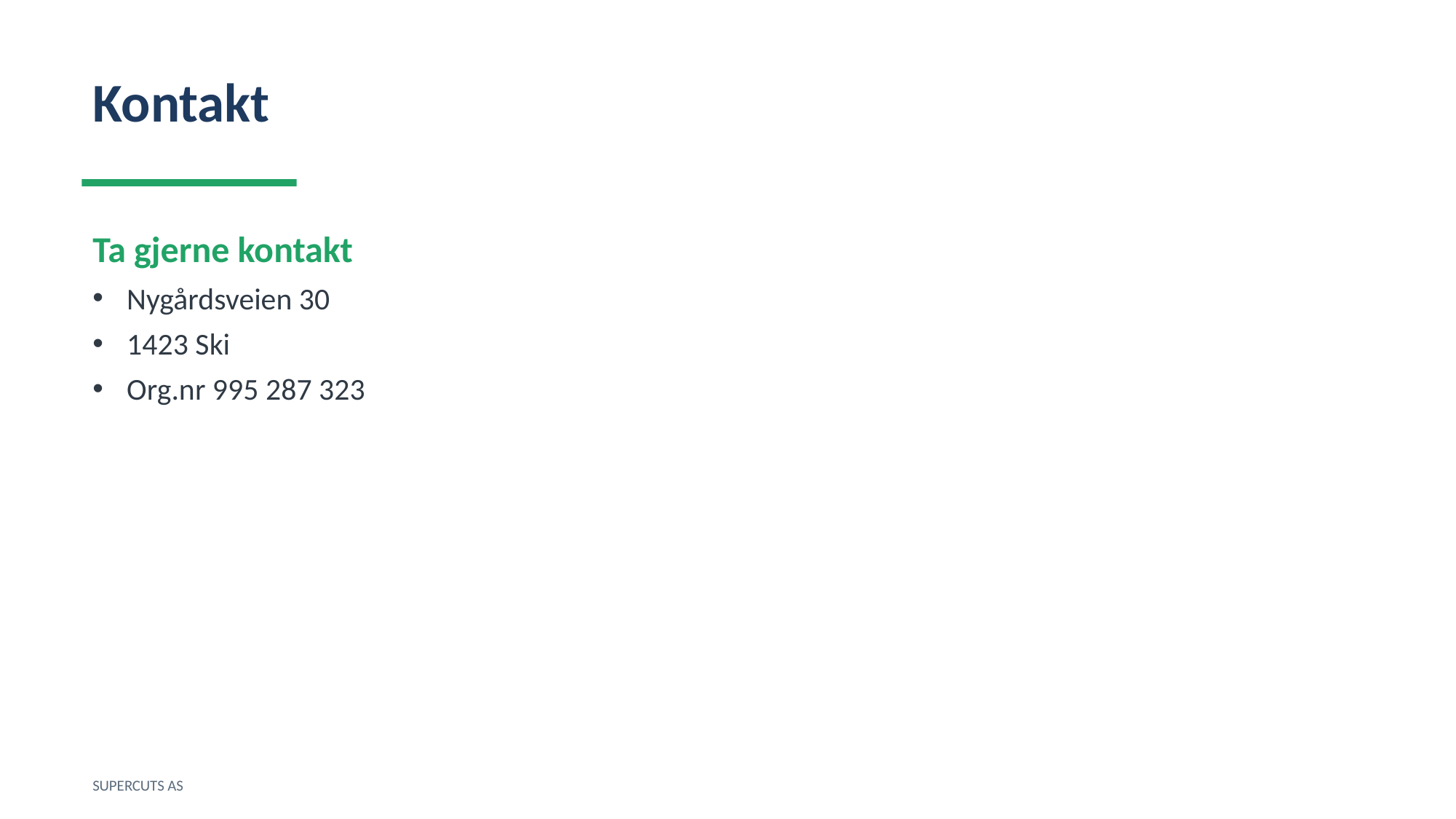

Kontakt

Ta gjerne kontakt
Nygårdsveien 30
1423 Ski
Org.nr 995 287 323
SUPERCUTS AS